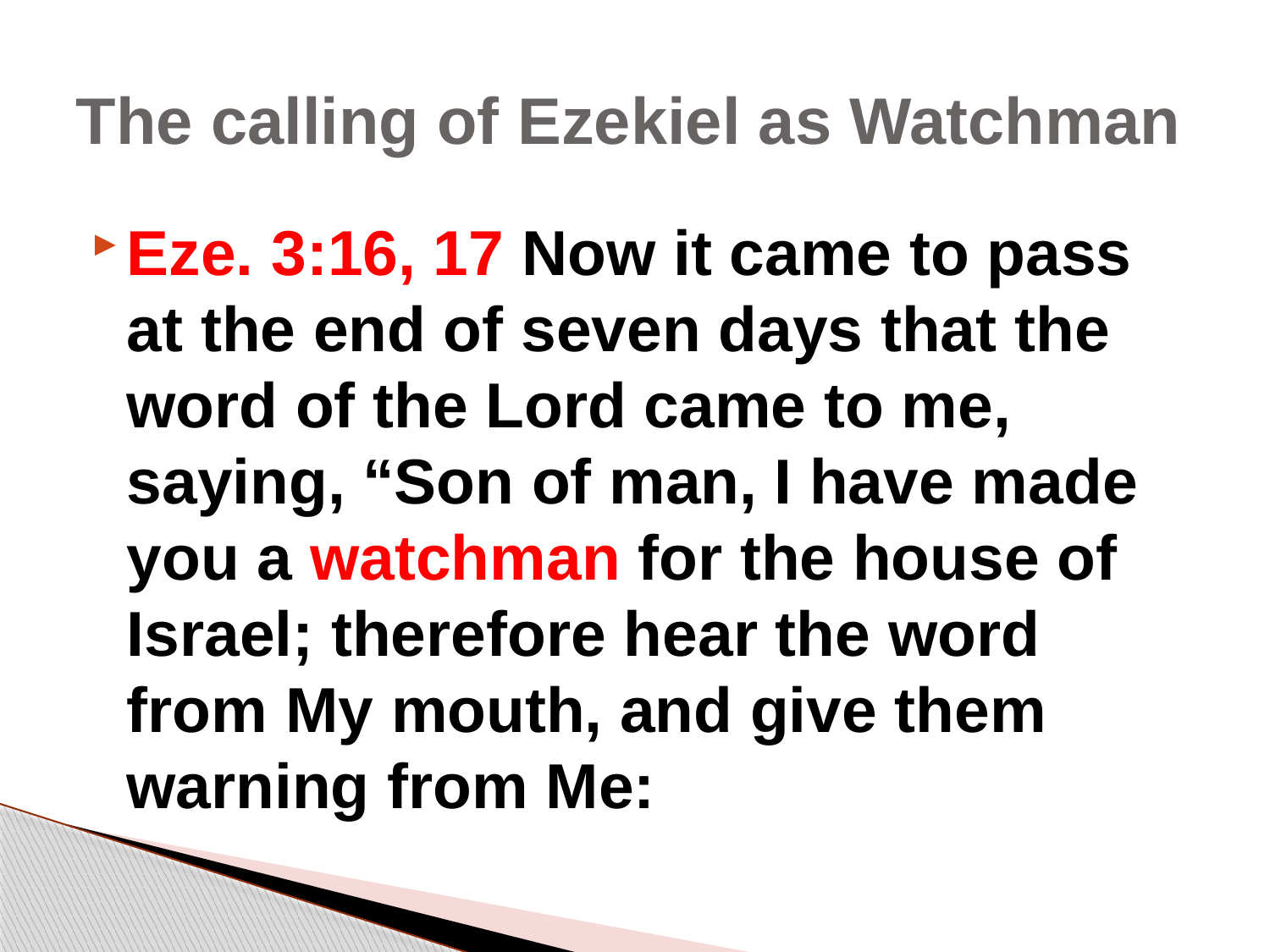

# The calling of Ezekiel as Watchman
Eze. 3:16, 17 Now it came to pass at the end of seven days that the word of the Lord came to me, saying, “Son of man, I have made you a watchman for the house of Israel; therefore hear the word from My mouth, and give them warning from Me: